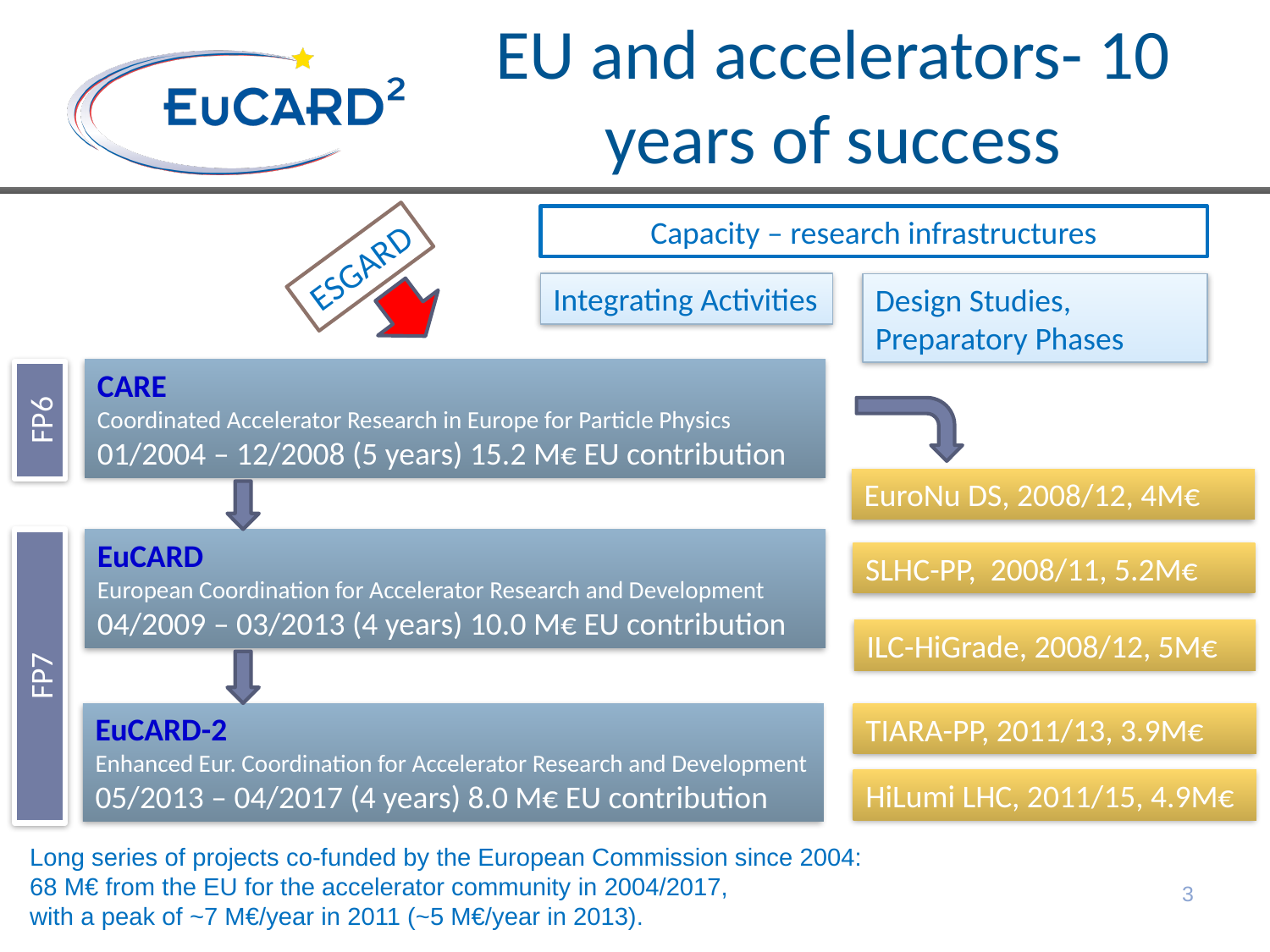

# EU and accelerators- 10 years of success
Capacity – research infrastructures
ESGARD
Integrating Activities
Design Studies,
Preparatory Phases

CARE
Coordinated Accelerator Research in Europe for Particle Physics
01/2004 – 12/2008 (5 years) 15.2 M€ EU contribution

FP6
EuroNu DS, 2008/12, 4M€

EuCARD
European Coordination for Accelerator Research and Development
04/2009 – 03/2013 (4 years) 10.0 M€ EU contribution
SLHC-PP,  2008/11, 5.2M€
ILC-HiGrade, 2008/12, 5M€
FP7

EuCARD-2
Enhanced Eur. Coordination for Accelerator Research and Development
05/2013 – 04/2017 (4 years) 8.0 M€ EU contribution
TIARA-PP, 2011/13, 3.9M€
HiLumi LHC, 2011/15, 4.9M€
Long series of projects co-funded by the European Commission since 2004:
68 M€ from the EU for the accelerator community in 2004/2017,
with a peak of ~7 M€/year in 2011 (~5 M€/year in 2013).
3